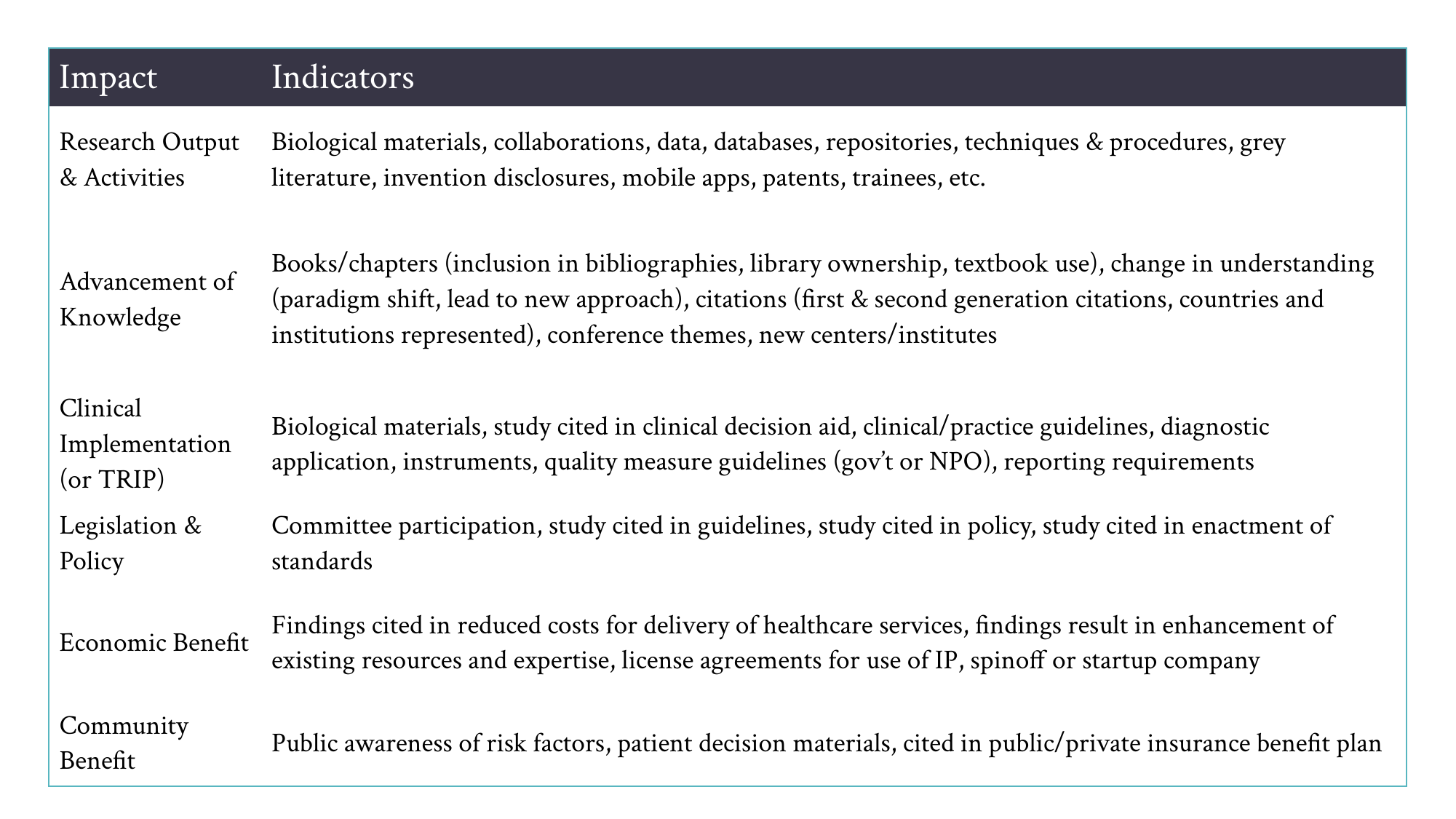

| Impact | Indicators |
| --- | --- |
| Research Output & Activities | Biological materials, collaborations, data, databases, repositories, techniques & procedures, grey literature, invention disclosures, mobile apps, patents, trainees, etc. |
| Advancement of Knowledge | Books/chapters (inclusion in bibliographies, library ownership, textbook use), change in understanding (paradigm shift, lead to new approach), citations (first & second generation citations, countries and institutions represented), conference themes, new centers/institutes |
| Clinical Implementation (or TRIP) | Biological materials, study cited in clinical decision aid, clinical/practice guidelines, diagnostic application, instruments, quality measure guidelines (gov’t or NPO), reporting requirements |
| Legislation & Policy | Committee participation, study cited in guidelines, study cited in policy, study cited in enactment of standards |
| Economic Benefit | Findings cited in reduced costs for delivery of healthcare services, findings result in enhancement of existing resources and expertise, license agreements for use of IP, spinoff or startup company |
| Community Benefit | Public awareness of risk factors, patient decision materials, cited in public/private insurance benefit plan |